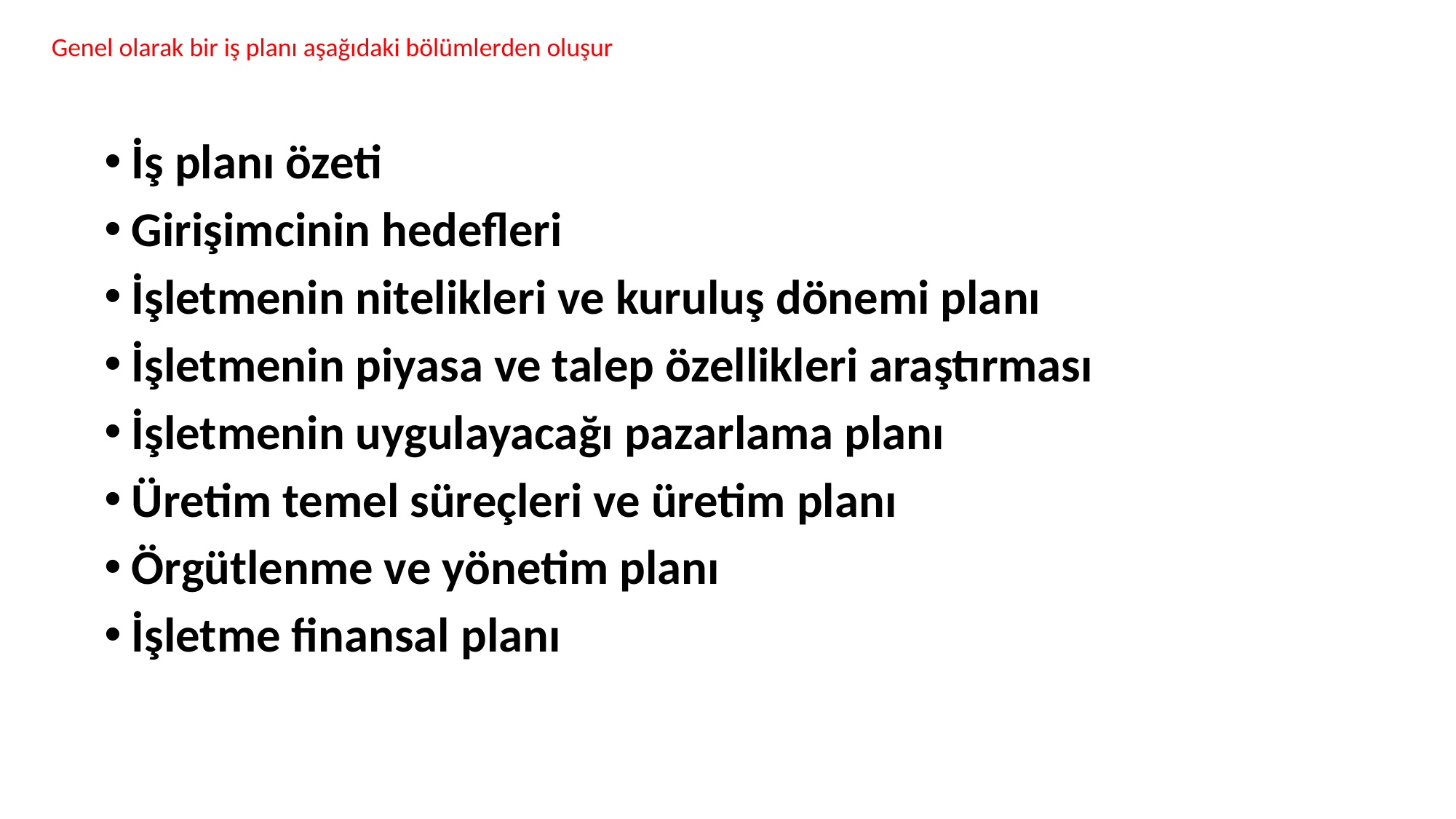

# Genel olarak bir iş planı aşağıdaki bölümlerden oluşur
İş planı özeti
Girişimcinin hedefleri
İşletmenin nitelikleri ve kuruluş dönemi planı
İşletmenin piyasa ve talep özellikleri araştırması
İşletmenin uygulayacağı pazarlama planı
Üretim temel süreçleri ve üretim planı
Örgütlenme ve yönetim planı
İşletme finansal planı